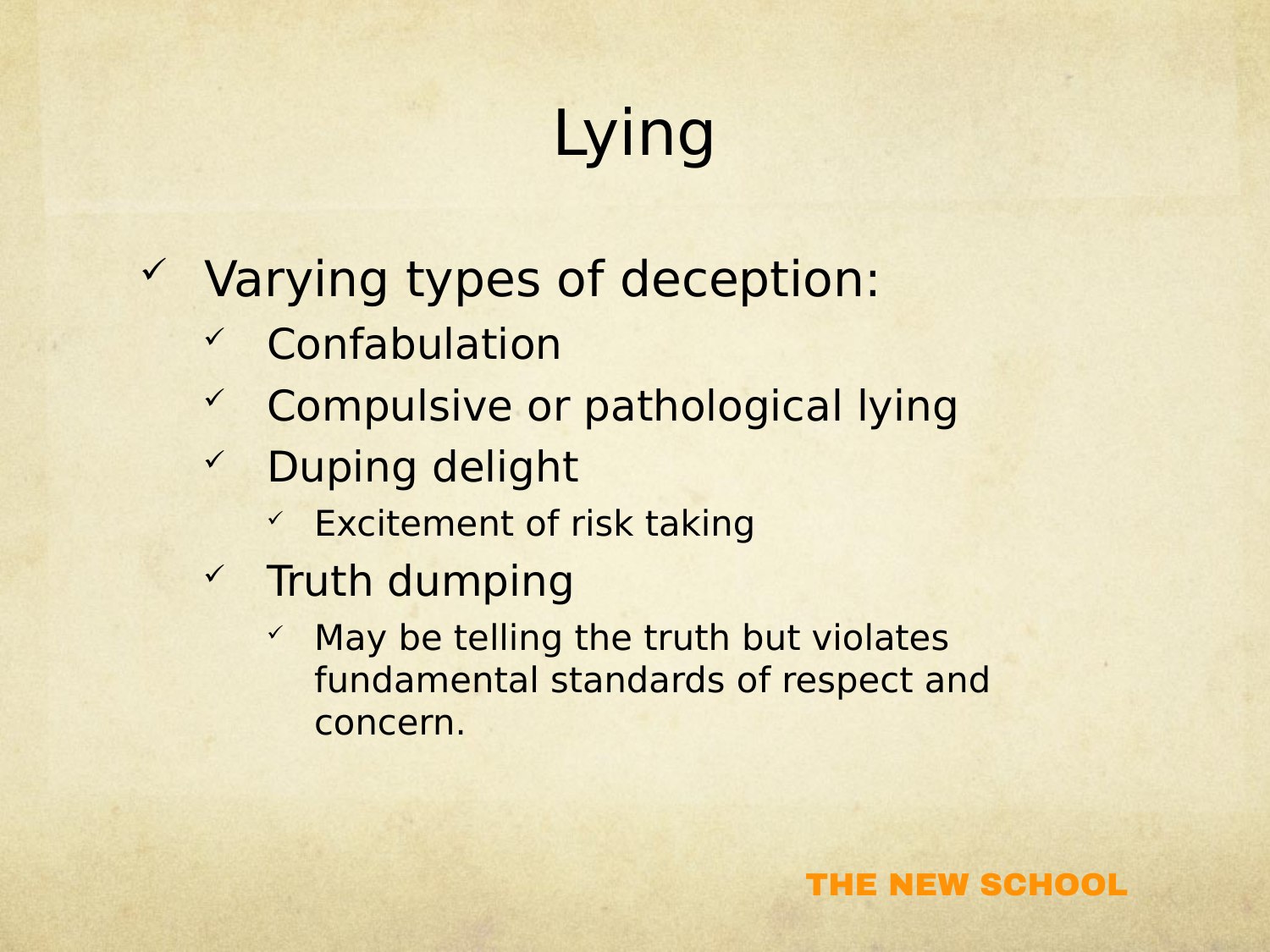

# Lying
Varying types of deception:
Confabulation
Compulsive or pathological lying
Duping delight
Excitement of risk taking
Truth dumping
May be telling the truth but violates fundamental standards of respect and concern.